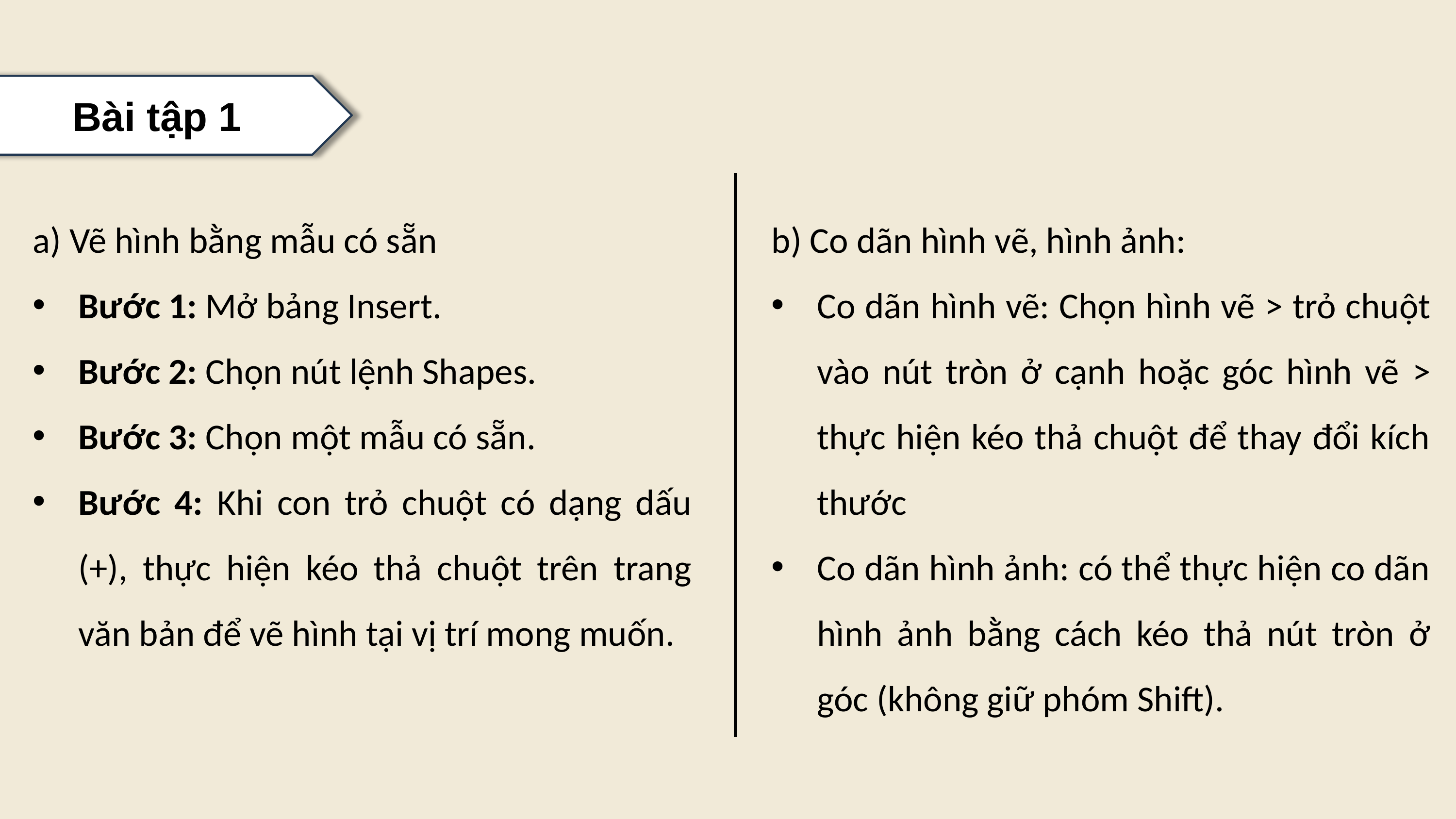

Bài tập 1
b) Co dãn hình vẽ, hình ảnh:
Co dãn hình vẽ: Chọn hình vẽ > trỏ chuột vào nút tròn ở cạnh hoặc góc hình vẽ > thực hiện kéo thả chuột để thay đổi kích thước
Co dãn hình ảnh: có thể thực hiện co dãn hình ảnh bằng cách kéo thả nút tròn ở góc (không giữ phóm Shift).
a) Vẽ hình bằng mẫu có sẵn
Bước 1: Mở bảng Insert.
Bước 2: Chọn nút lệnh Shapes.
Bước 3: Chọn một mẫu có sẵn.
Bước 4: Khi con trỏ chuột có dạng dấu (+), thực hiện kéo thả chuột trên trang văn bản để vẽ hình tại vị trí mong muốn.